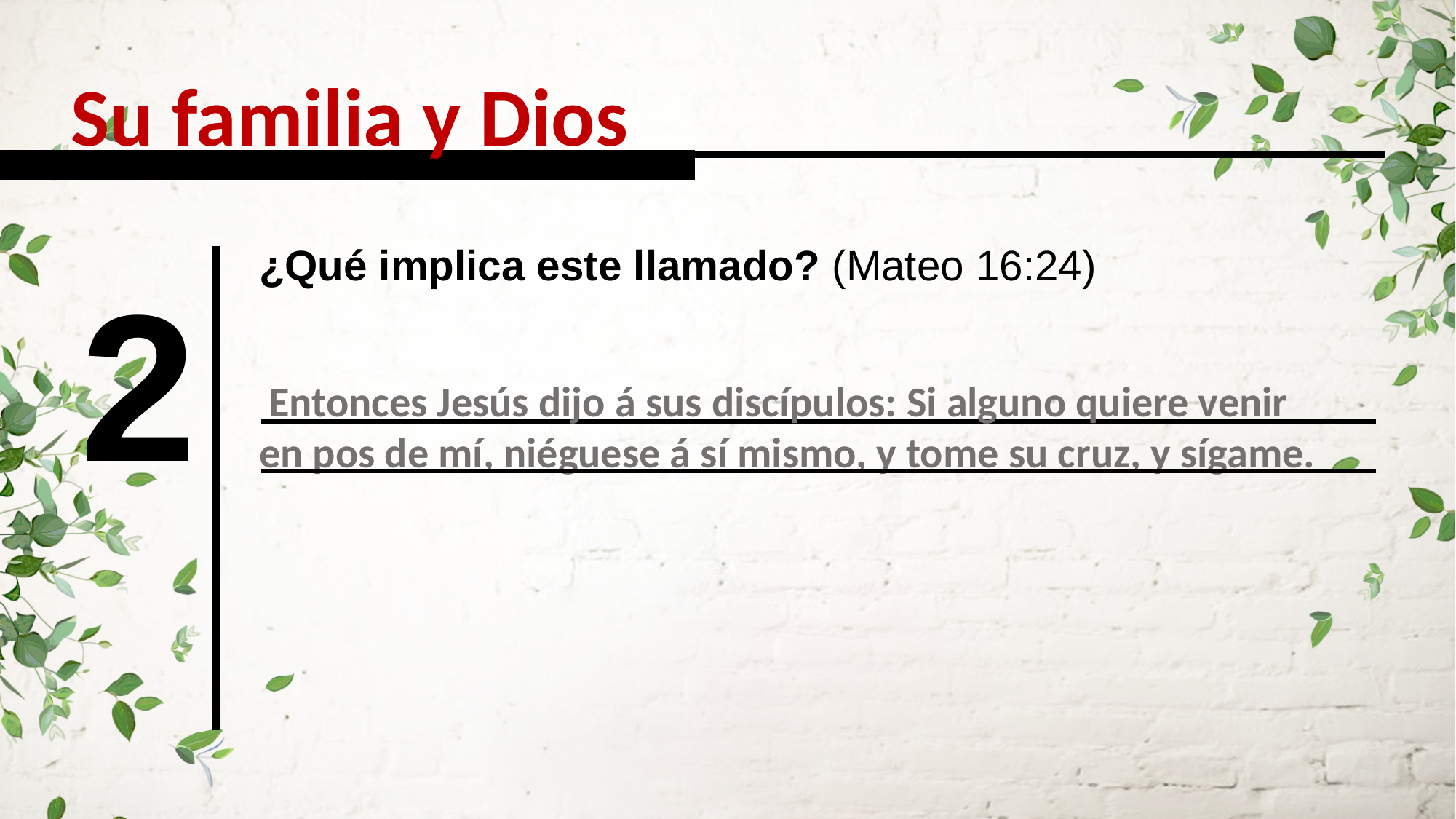

Su familia y Dios

¿Qué implica este llamado? (Mateo 16:24)
2
 Entonces Jesús dijo á sus discípulos: Si alguno quiere venir en pos de mí, niéguese á sí mismo, y tome su cruz, y sígame.